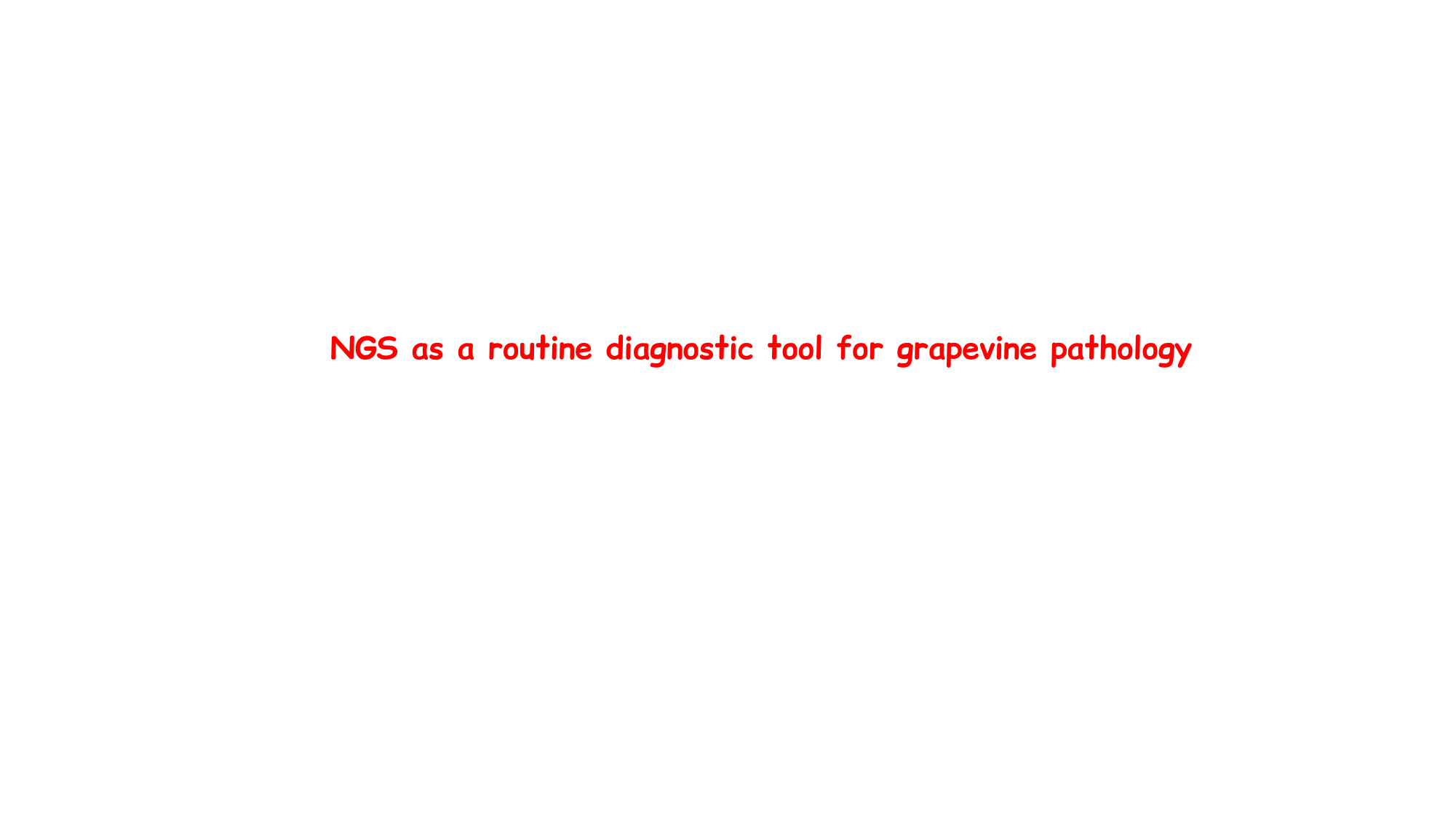

# NGS as a routine diagnostic tool for grapevine pathology